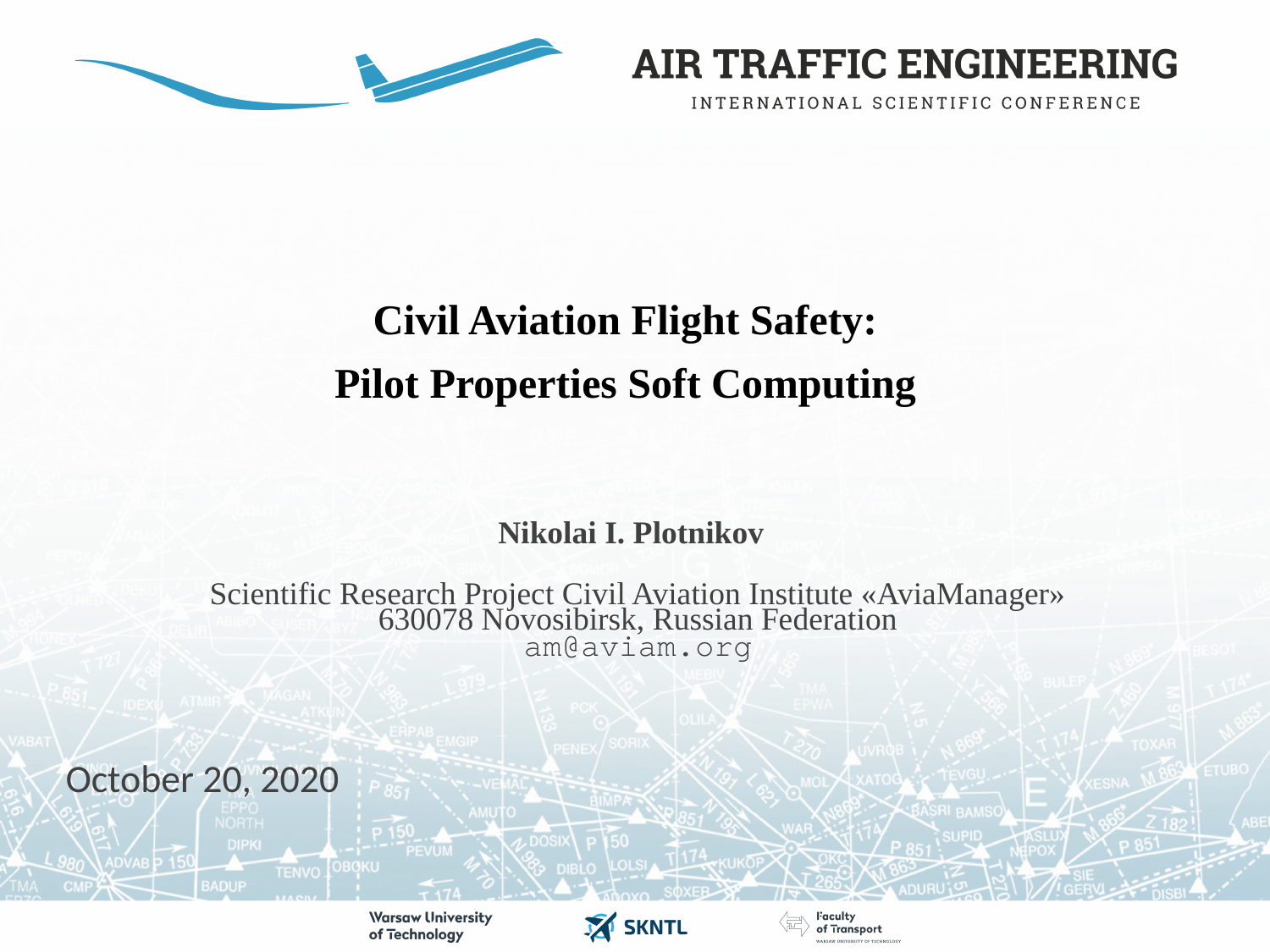

# Civil Aviation Flight Safety: Pilot Properties Soft Computing
Nikolai I. Plotnikov
Scientific Research Project Civil Aviation Institute «AviaManager»
630078 Novosibirsk, Russian Federation
am@aviam.org
October 20, 2020